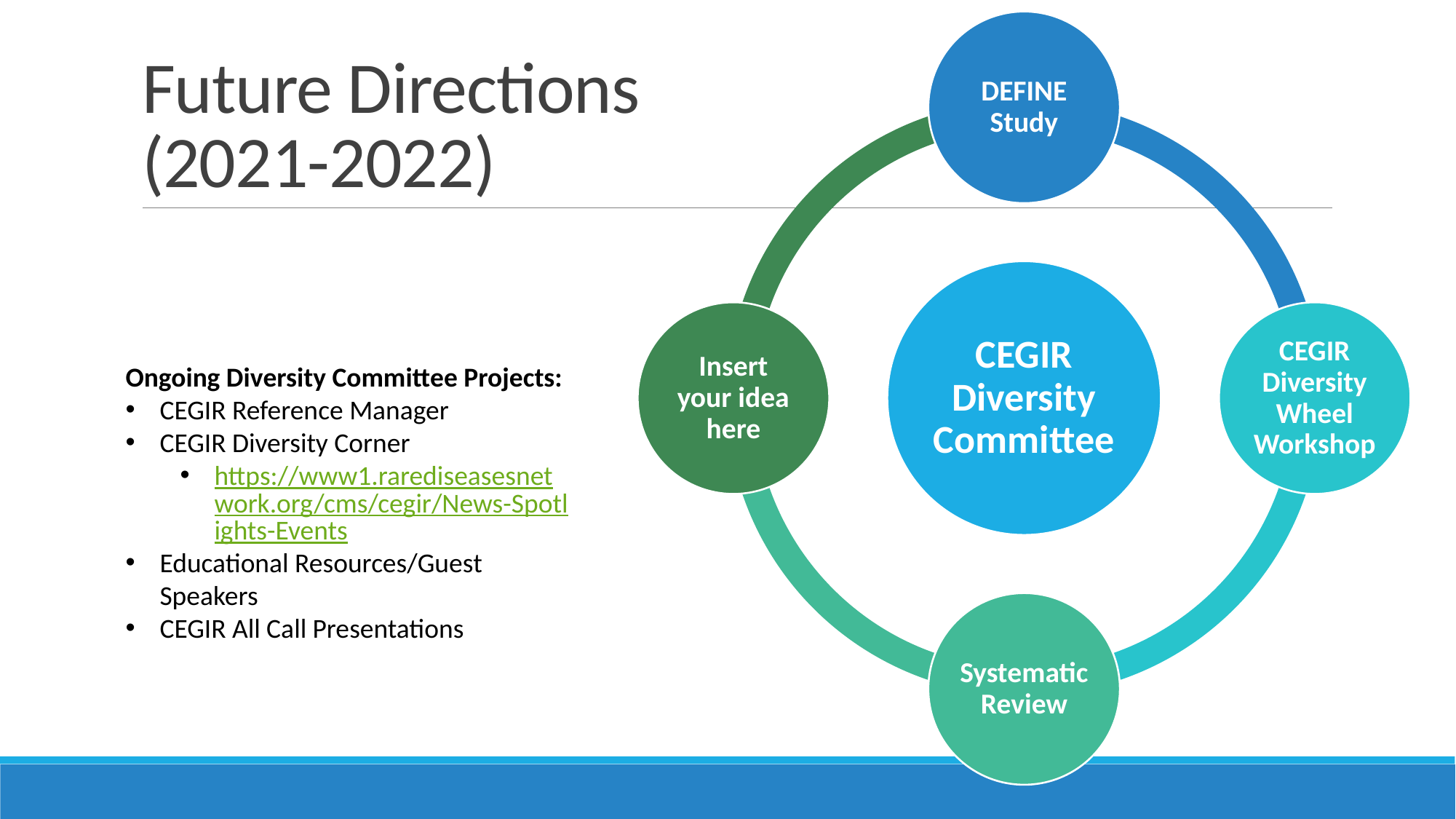

CEGIR Diversity Committee
DEFINE Study
CEGIR Diversity Wheel Workshop
Systematic Review
Insert your idea here
# Future Directions (2021-2022)
Ongoing Diversity Committee Projects:
CEGIR Reference Manager
CEGIR Diversity Corner
https://www1.rarediseasesnetwork.org/cms/cegir/News-Spotlights-Events
Educational Resources/Guest Speakers
CEGIR All Call Presentations